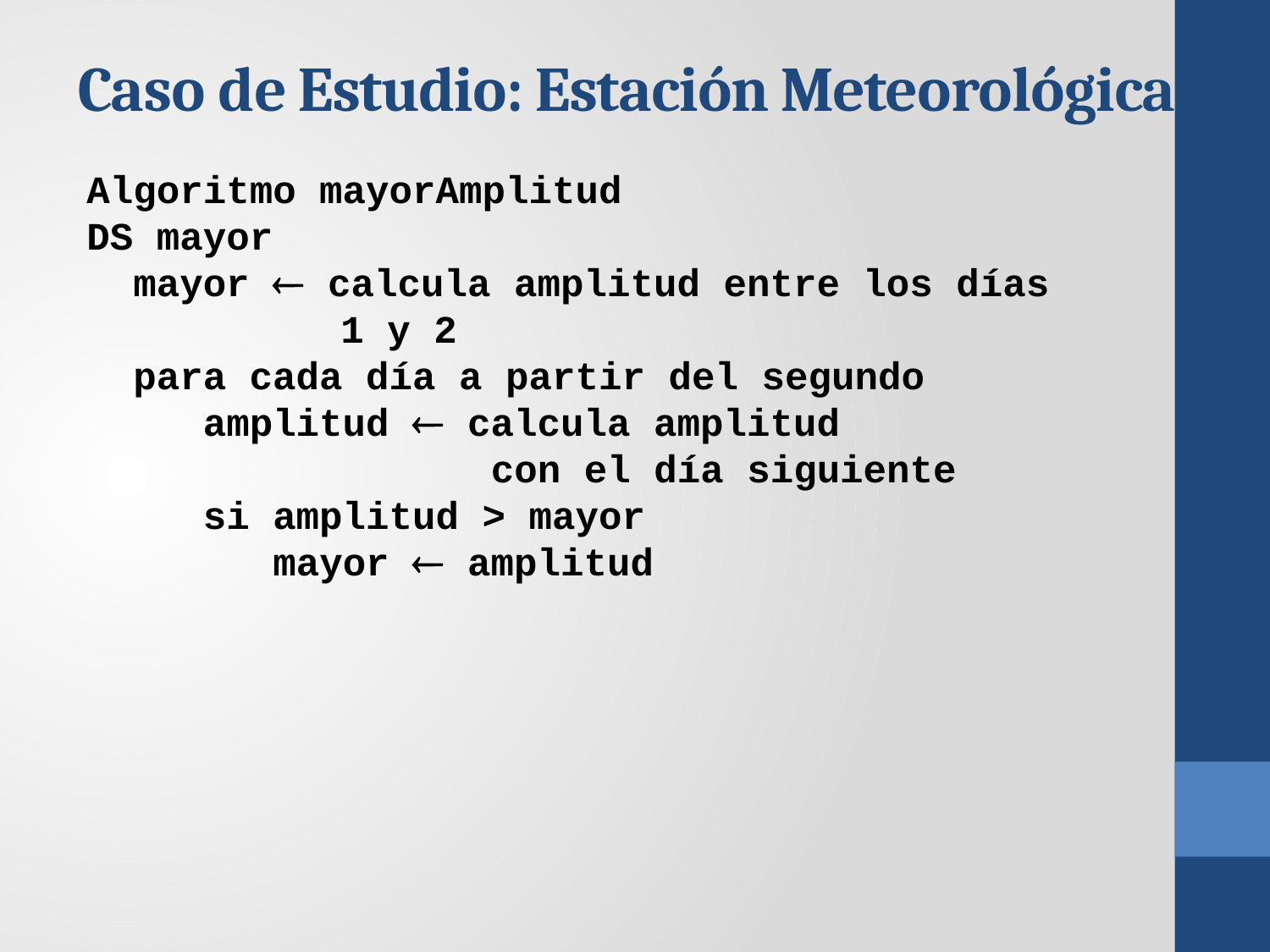

# Caso de Estudio: Estación Meteorológica
Algoritmo mayorAmplitud
DS mayor
  mayor ← calcula amplitud entre los días 		1 y 2
  para cada día a partir del segundo
     amplitud ← calcula amplitud
			 con el día siguiente
     si amplitud > mayor
        mayor ← amplitud